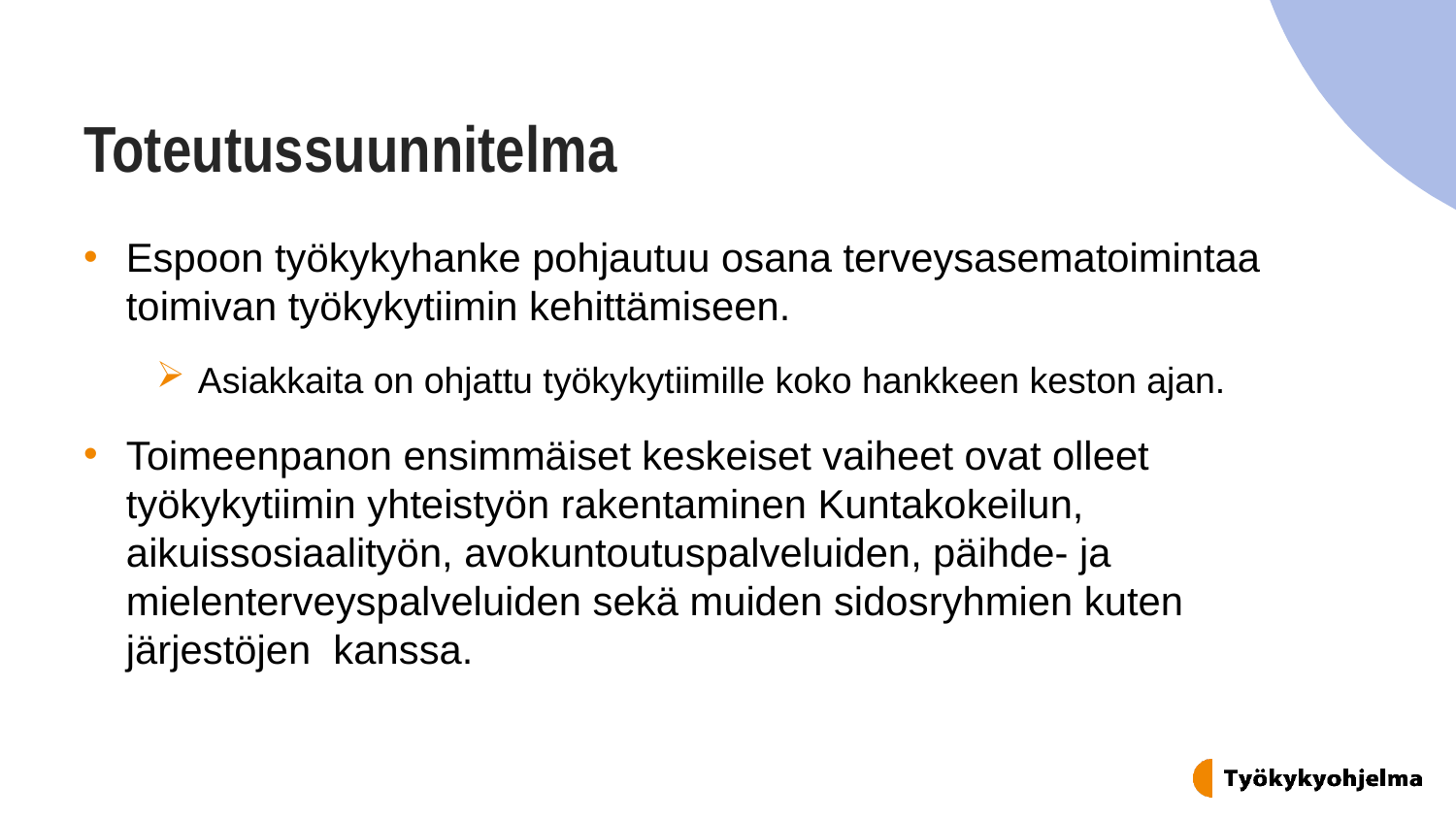

# Toteutussuunnitelma
Espoon työkykyhanke pohjautuu osana terveysasematoimintaa toimivan työkykytiimin kehittämiseen.
Asiakkaita on ohjattu työkykytiimille koko hankkeen keston ajan.
Toimeenpanon ensimmäiset keskeiset vaiheet ovat olleet työkykytiimin yhteistyön rakentaminen Kuntakokeilun, aikuissosiaalityön, avokuntoutuspalveluiden, päihde- ja mielenterveyspalveluiden sekä muiden sidosryhmien kuten järjestöjen  kanssa.